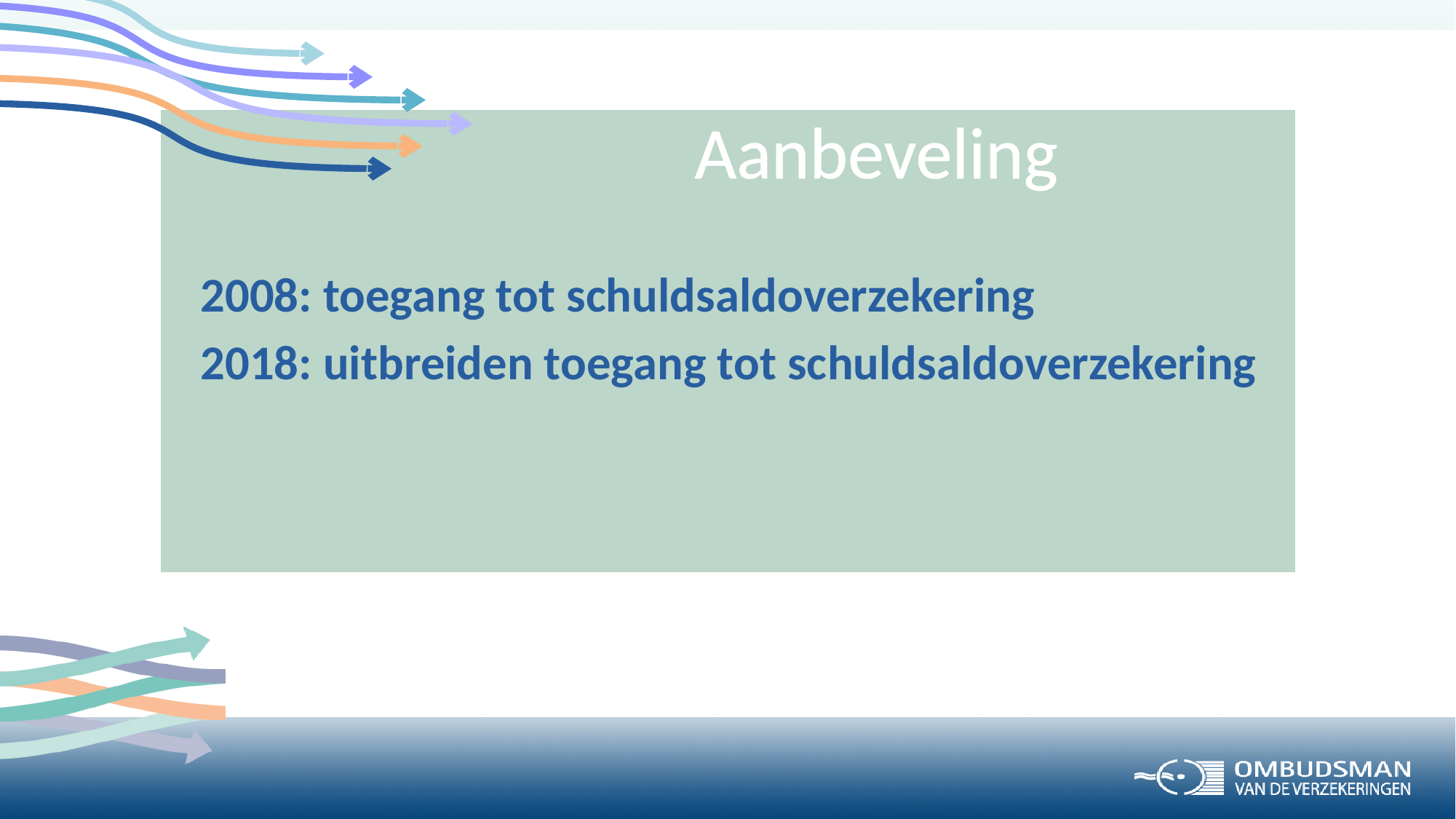

2008: toegang tot schuldsaldoverzekering
	2018: uitbreiden toegang tot schuldsaldoverzekering